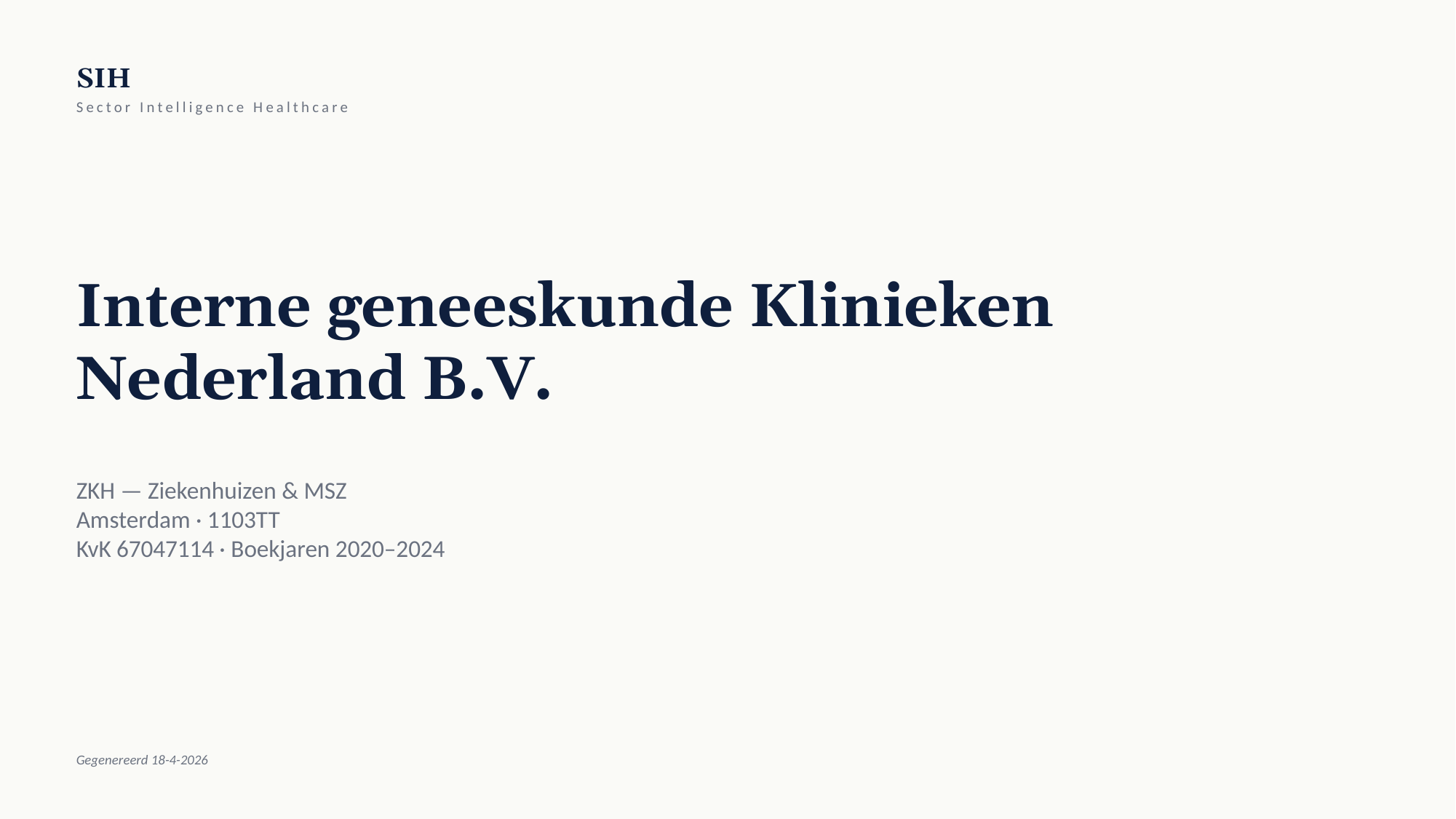

SIH
Sector Intelligence Healthcare
Interne geneeskunde Klinieken Nederland B.V.
ZKH — Ziekenhuizen & MSZ
Amsterdam · 1103TT
KvK 67047114 · Boekjaren 2020–2024
Gegenereerd 18-4-2026